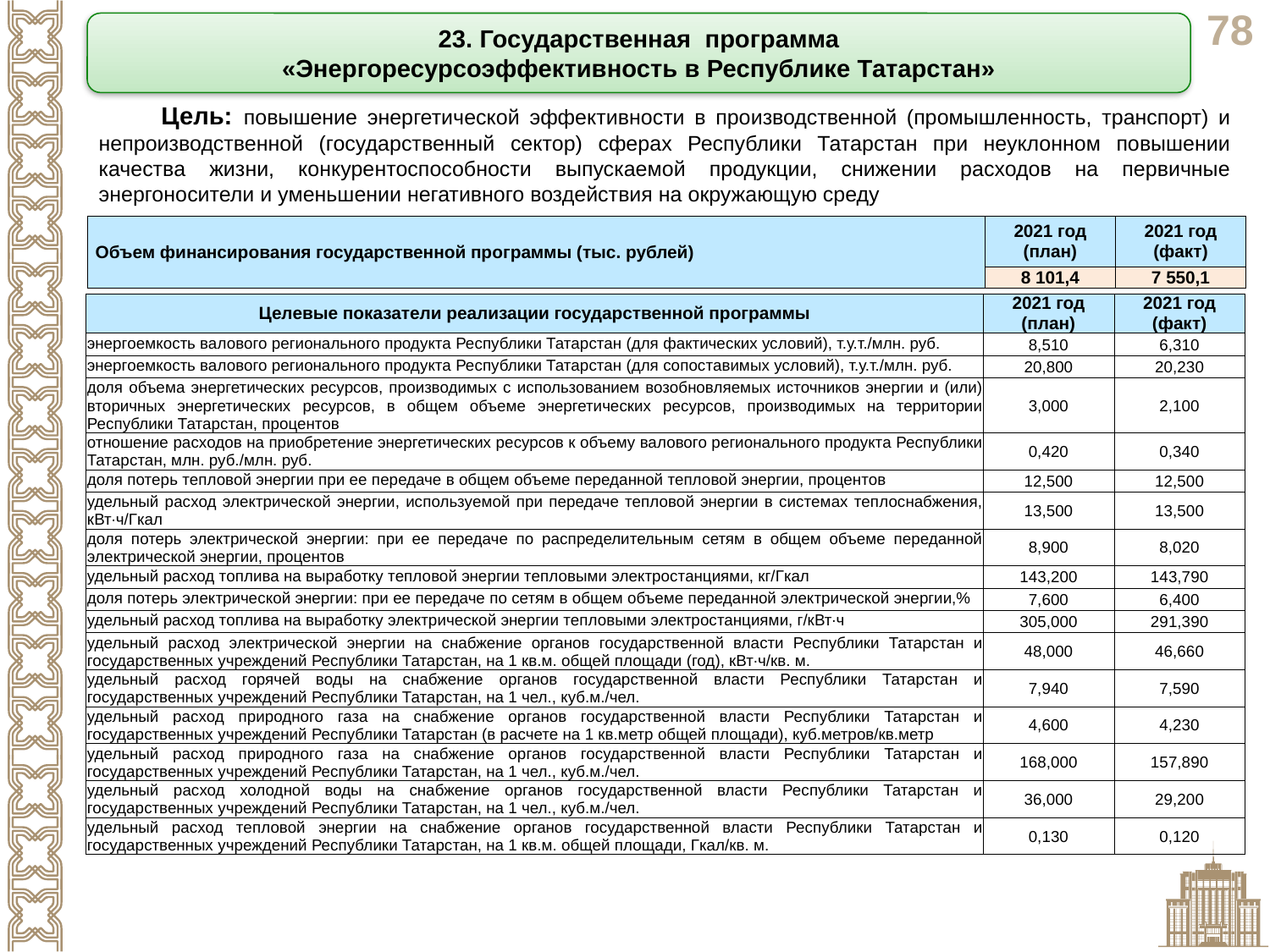

23. Государственная  программа
«Энергоресурсоэффективность в Республике Татарстан»
Цель: повышение энергетической эффективности в производственной (промышленность, транспорт) и непроизводственной (государственный сектор) сферах Республики Татарстан при неуклонном повышении качества жизни, конкурентоспособности выпускаемой продукции, снижении расходов на первичные энергоносители и уменьшении негативного воздействия на окружающую среду
| Объем финансирования государственной программы (тыс. рублей) | 2021 год (план) | 2021 год (факт) |
| --- | --- | --- |
|  | 8 101,4 | 7 550,1 |
| Целевые показатели реализации государственной программы | 2021 год (план) | 2021 год (факт) |
| --- | --- | --- |
| энергоемкость валового регионального продукта Республики Татарстан (для фактических условий), т.у.т./млн. руб. | 8,510 | 6,310 |
| энергоемкость валового регионального продукта Республики Татарстан (для сопоставимых условий), т.у.т./млн. руб. | 20,800 | 20,230 |
| доля объема энергетических ресурсов, производимых с использованием возобновляемых источников энергии и (или) вторичных энергетических ресурсов, в общем объеме энергетических ресурсов, производимых на территории Республики Татарстан, процентов | 3,000 | 2,100 |
| отношение расходов на приобретение энергетических ресурсов к объему валового регионального продукта Республики Татарстан, млн. руб./млн. руб. | 0,420 | 0,340 |
| доля потерь тепловой энергии при ее передаче в общем объеме переданной тепловой энергии, процентов | 12,500 | 12,500 |
| удельный расход электрической энергии, используемой при передаче тепловой энергии в системах теплоснабжения, кВт∙ч/Гкал | 13,500 | 13,500 |
| доля потерь электрической энергии: при ее передаче по распределительным сетям в общем объеме переданной электрической энергии, процентов | 8,900 | 8,020 |
| удельный расход топлива на выработку тепловой энергии тепловыми электростанциями, кг/Гкал | 143,200 | 143,790 |
| доля потерь электрической энергии: при ее передаче по сетям в общем объеме переданной электрической энергии,% | 7,600 | 6,400 |
| удельный расход топлива на выработку электрической энергии тепловыми электростанциями, г/кВт∙ч | 305,000 | 291,390 |
| удельный расход электрической энергии на снабжение органов государственной власти Республики Татарстан и государственных учреждений Республики Татарстан, на 1 кв.м. общей площади (год), кВт∙ч/кв. м. | 48,000 | 46,660 |
| удельный расход горячей воды на снабжение органов государственной власти Республики Татарстан и государственных учреждений Республики Татарстан, на 1 чел., куб.м./чел. | 7,940 | 7,590 |
| удельный расход природного газа на снабжение органов государственной власти Республики Татарстан и государственных учреждений Республики Татарстан (в расчете на 1 кв.метр общей площади), куб.метров/кв.метр | 4,600 | 4,230 |
| удельный расход природного газа на снабжение органов государственной власти Республики Татарстан и государственных учреждений Республики Татарстан, на 1 чел., куб.м./чел. | 168,000 | 157,890 |
| удельный расход холодной воды на снабжение органов государственной власти Республики Татарстан и государственных учреждений Республики Татарстан, на 1 чел., куб.м./чел. | 36,000 | 29,200 |
| удельный расход тепловой энергии на снабжение органов государственной власти Республики Татарстан и государственных учреждений Республики Татарстан, на 1 кв.м. общей площади, Гкал/кв. м. | 0,130 | 0,120 |